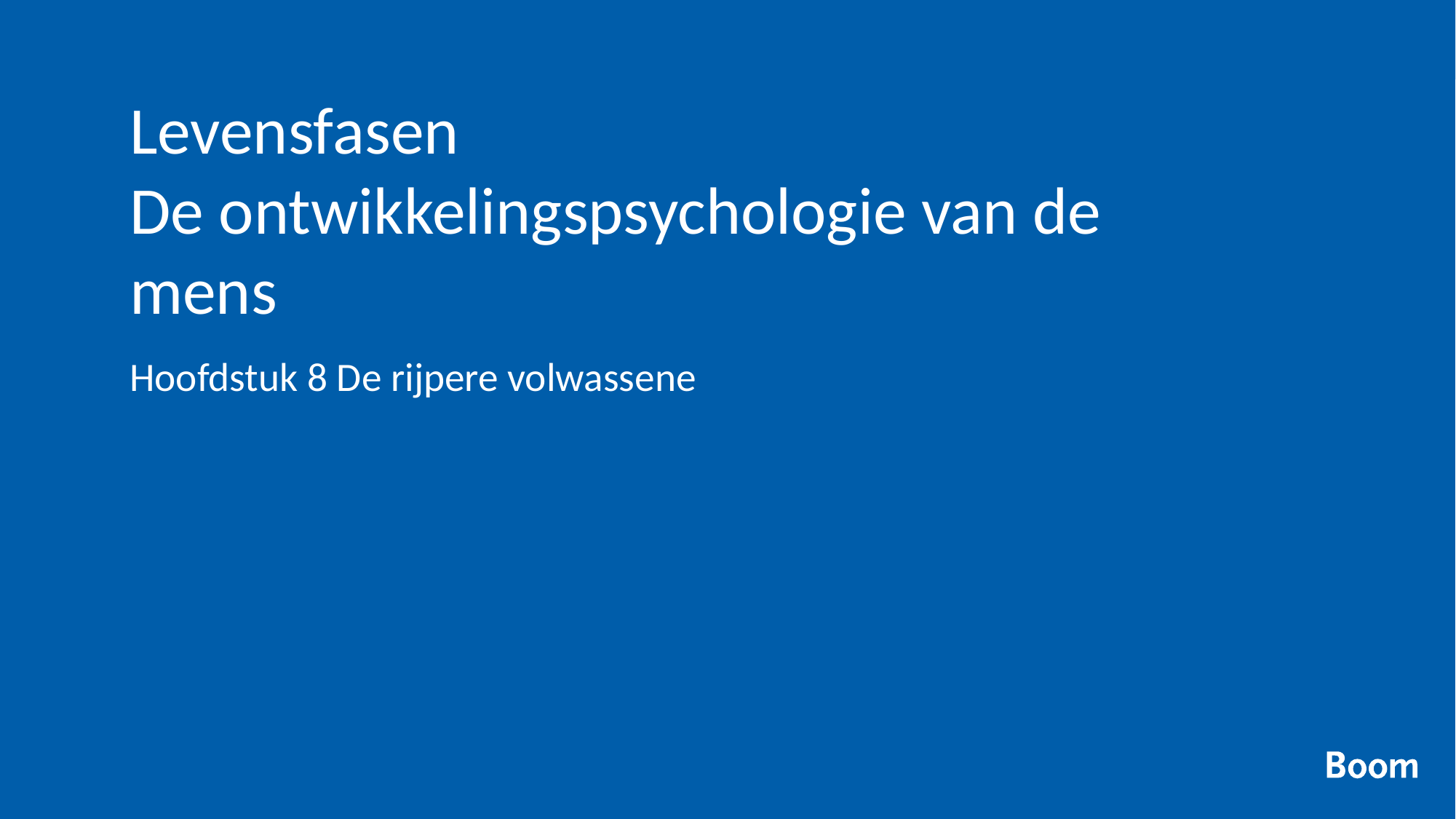

# Levensfasen De ontwikkelingspsychologie van de mens
Hoofdstuk 8 De rijpere volwassene